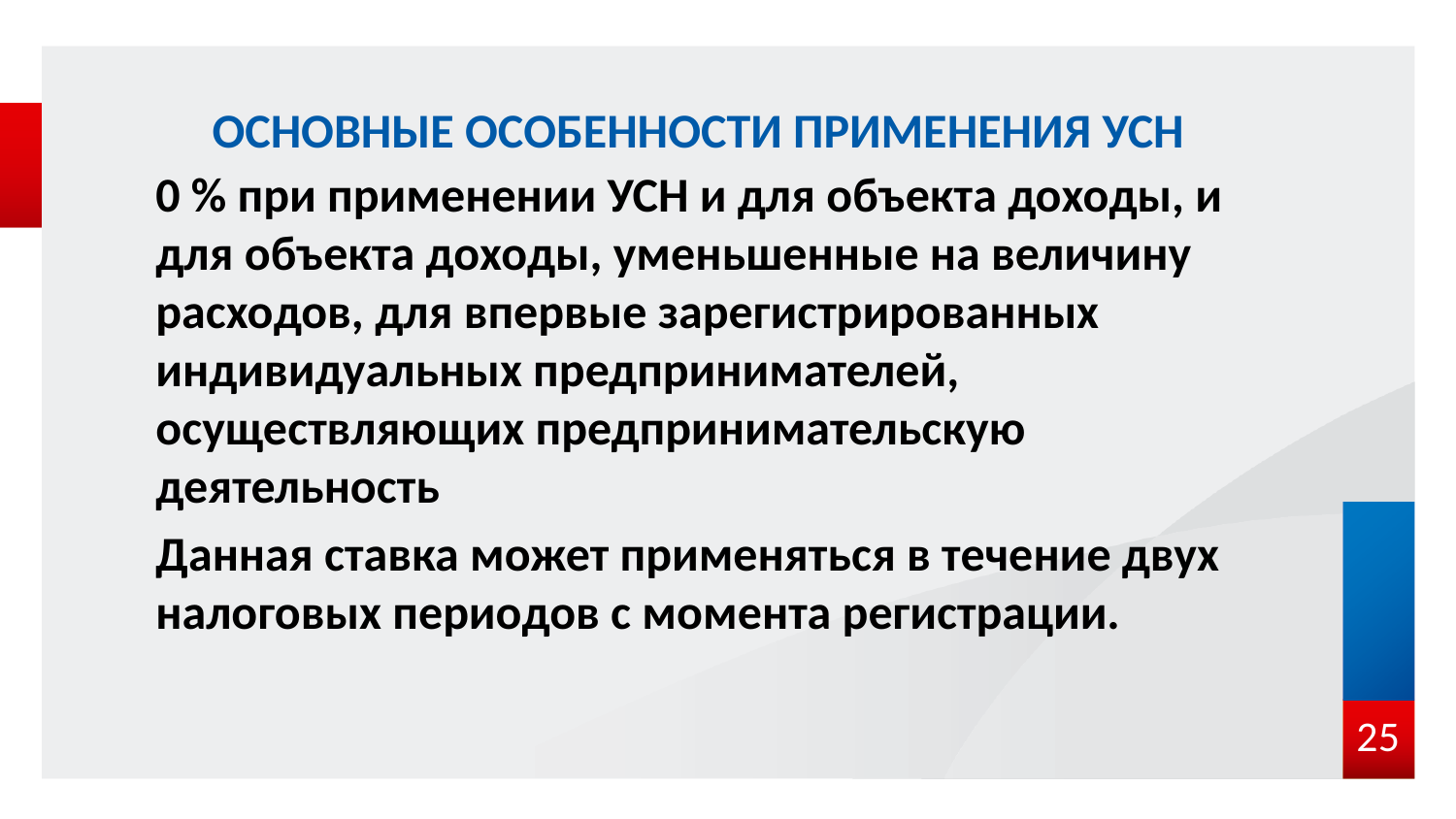

# ОСНОВНЫЕ ОСОБЕННОСТИ ПРИМЕНЕНИЯ УСН
0 % при применении УСН и для объекта доходы, и для объекта доходы, уменьшенные на величину расходов, для впервые зарегистрированных индивидуальных предпринимателей, осуществляющих предпринимательскую деятельность
Данная ставка может применяться в течение двух налоговых периодов с момента регистрации.
25